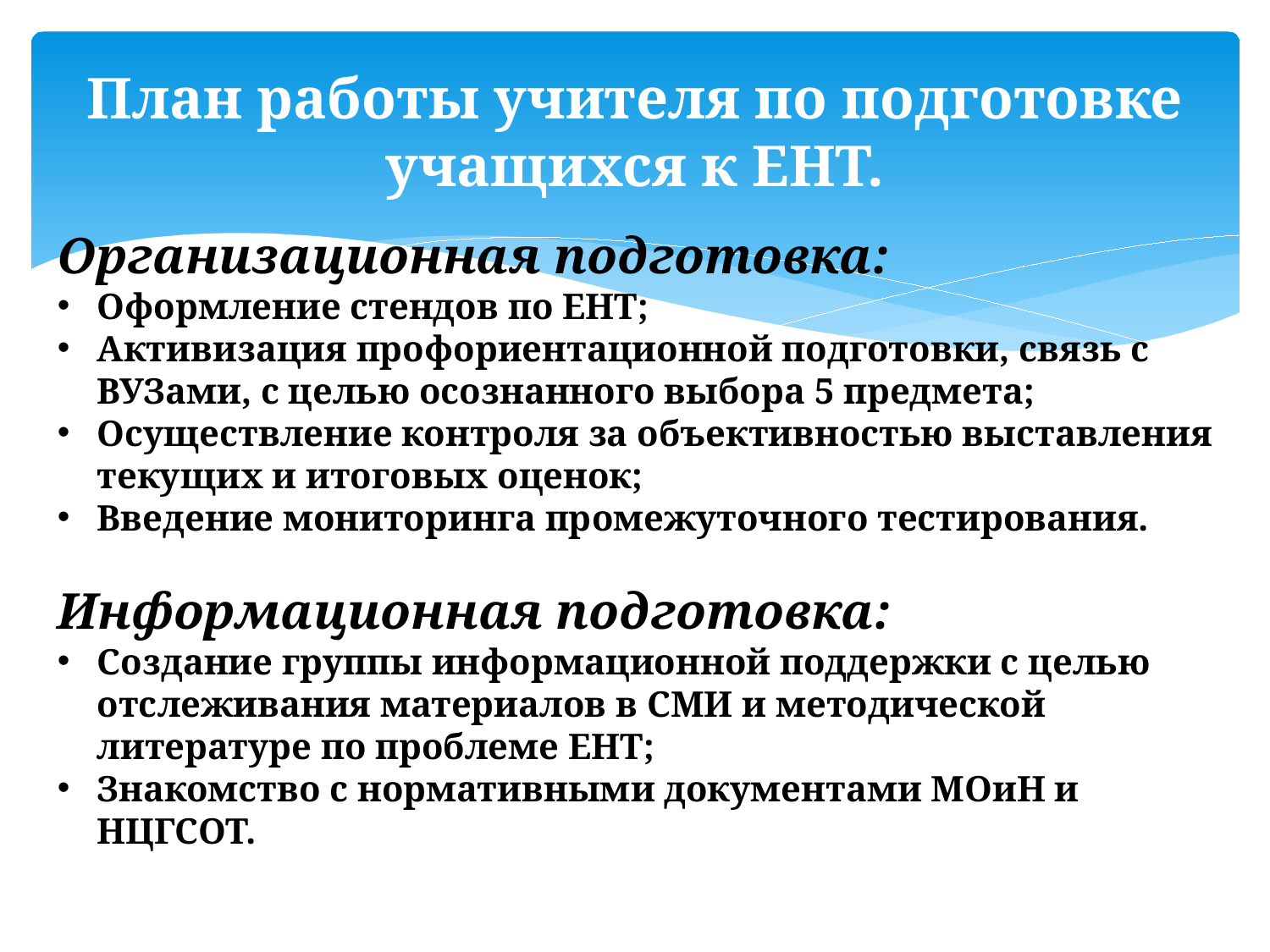

План работы учителя по подготовке учащихся к ЕНТ.
Организационная подготовка:
Оформление стендов по ЕНТ;
Активизация профориентационной подготовки, связь с ВУЗами, с целью осознанного выбора 5 предмета;
Осуществление контроля за объективностью выставления текущих и итоговых оценок;
Введение мониторинга промежуточного тестирования.

Информационная подготовка:
Создание группы информационной поддержки с целью отслеживания материалов в СМИ и методической литературе по проблеме ЕНТ;
Знакомство с нормативными документами МОиН и НЦГСОТ.